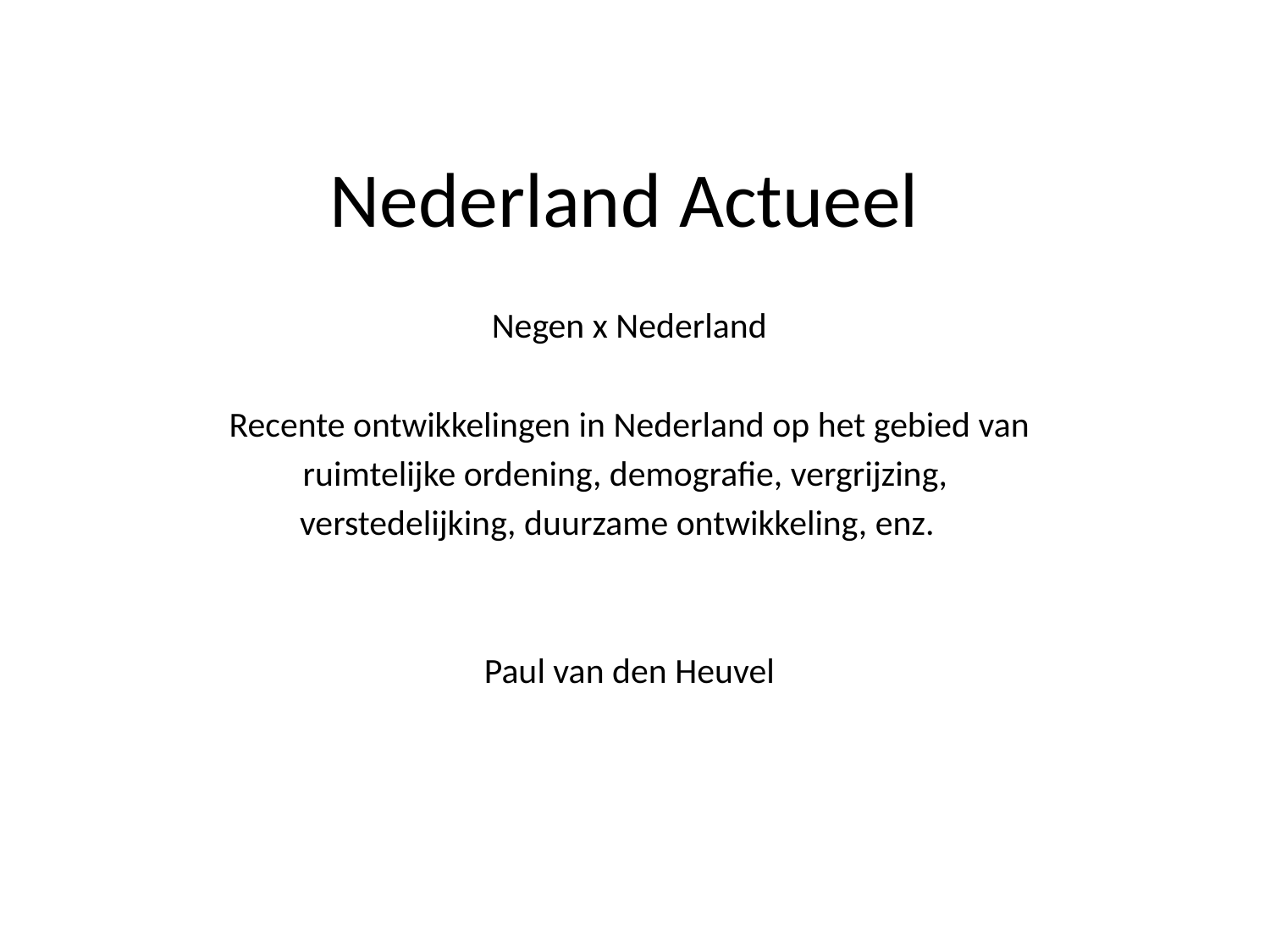

# Nederland Actueel
Negen x Nederland

Recente ontwikkelingen in Nederland op het gebied van
ruimtelijke ordening, demografie, vergrijzing,
verstedelijking, duurzame ontwikkeling, enz.

Paul van den Heuvel